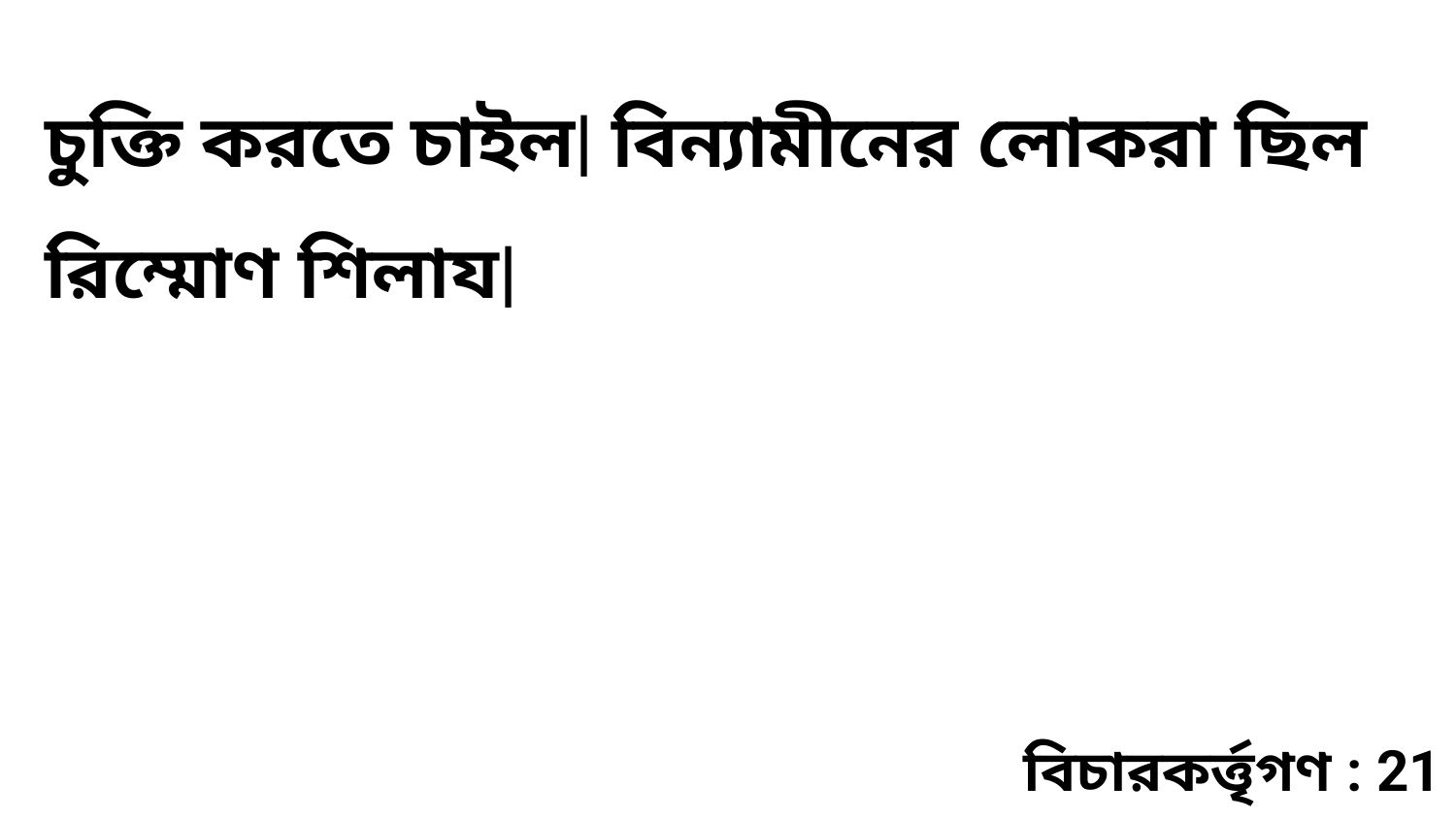

চুক্তি করতে চাইল| বিন্যামীনের লোকরা ছিল রিম্মোণ শিলায|
বিচারকর্ত্তৃগণ : 21